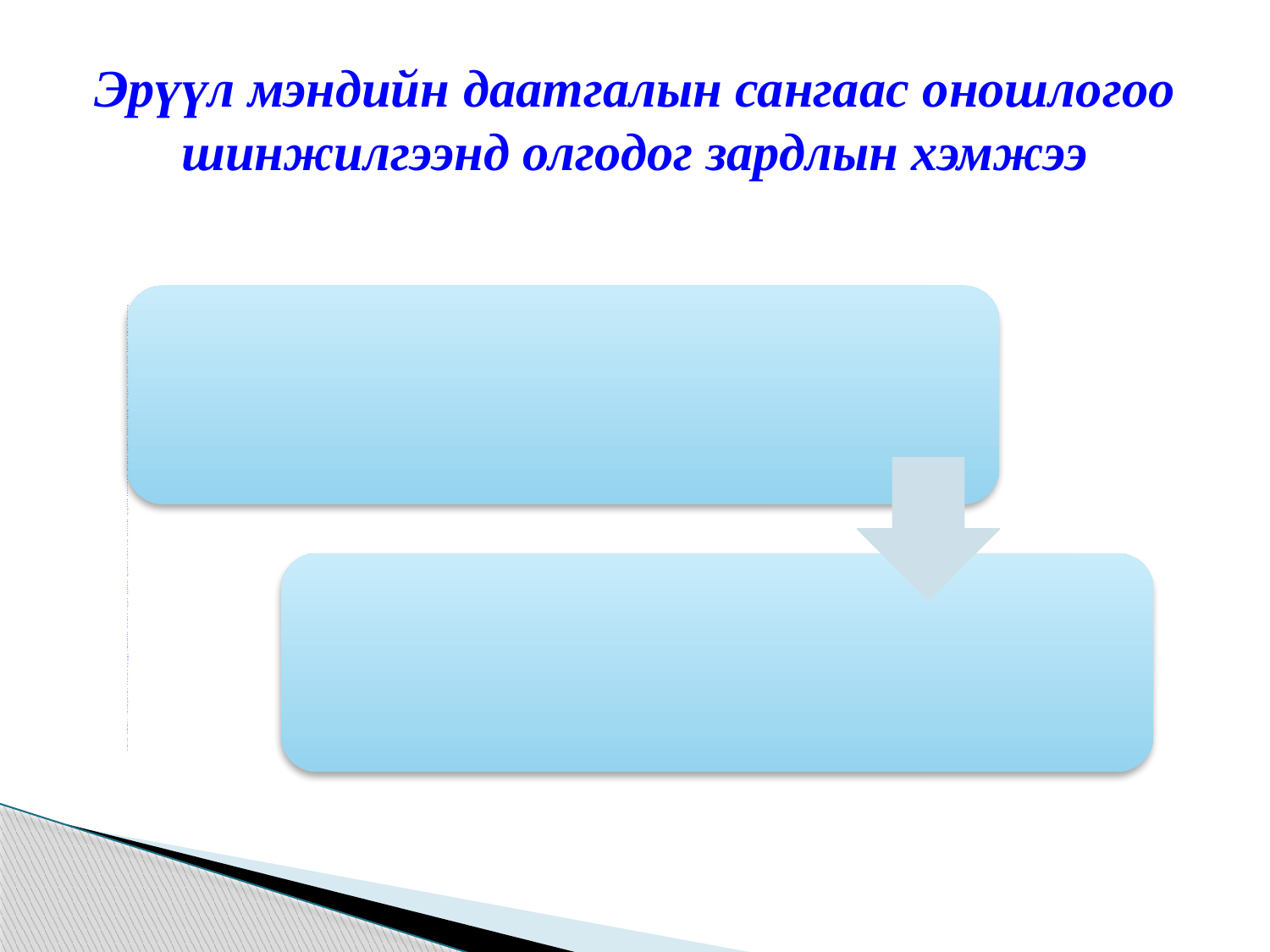

# Эрүүл мэндийн даатгалын сангаас оношлогоо шинжилгээнд олгодог зардлын хэмжээ
Даатгуулагчийн тухайн сард хийгдсэн оношлогоо шинжилгээний зардлыг тооцсон санхүүгийн баримтыг үндэслэн нэг удаад улирлын зардлын хэмжээ хүртэлх төлбөрийг ЭМД-ын сангаас санхүүжүүлнэ. /165000 төгрөг/